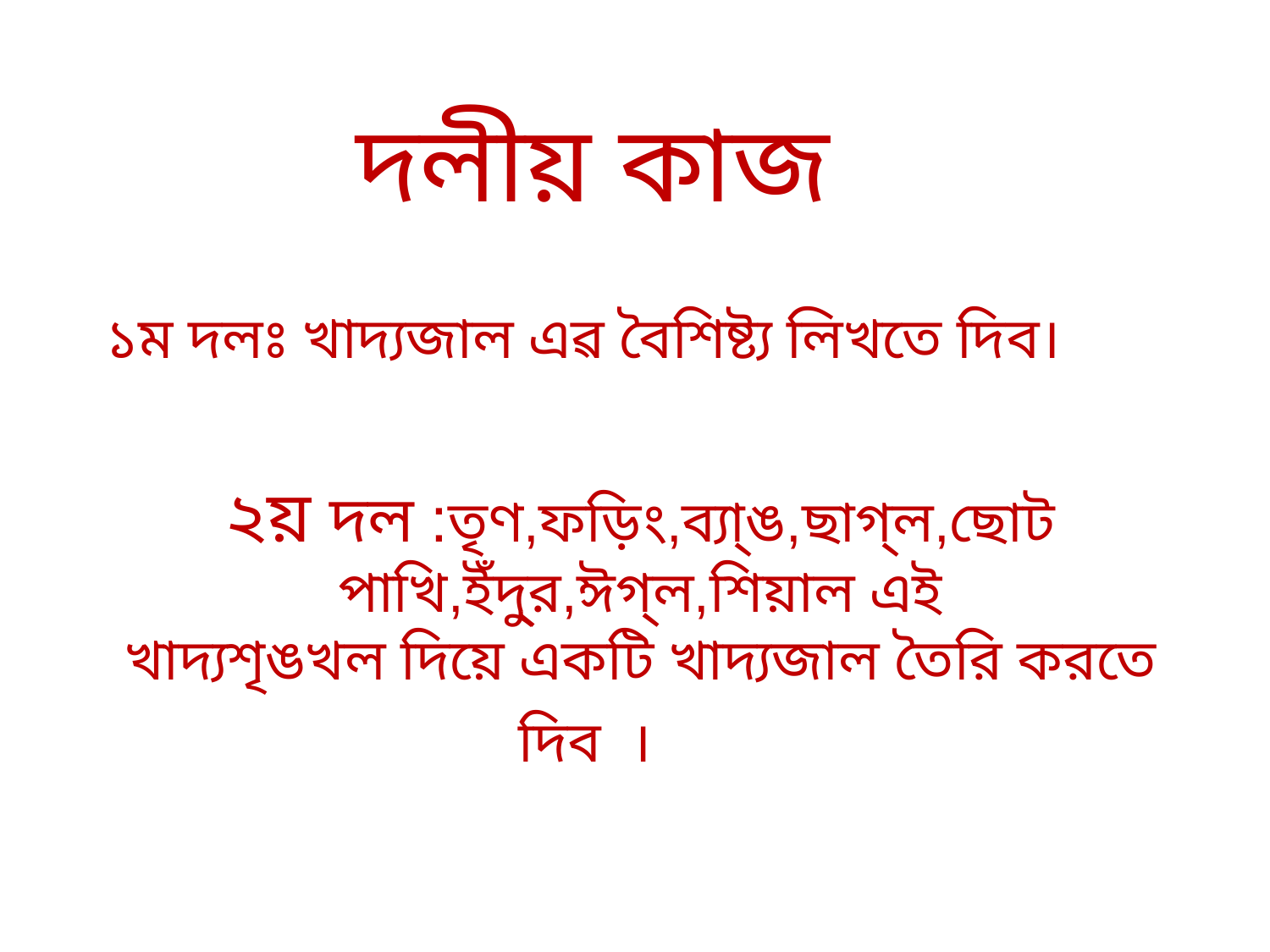

দলীয় কাজ
  ১ম দলঃ খাদ্যজাল এৱ বৈশিষ্ট্য লিখতে দিব।
২য় দল :তৃণ,ফড়িং,ব্যা্‌ঙ,ছাগ্‌ল,ছোট পাখি,ইঁদু্‌র,ঈগ্‌ল,শিয়াল এই
খাদ্যশৃঙখল দিয়ে একটি খাদ্যজাল তৈরি করতে দিব  ।